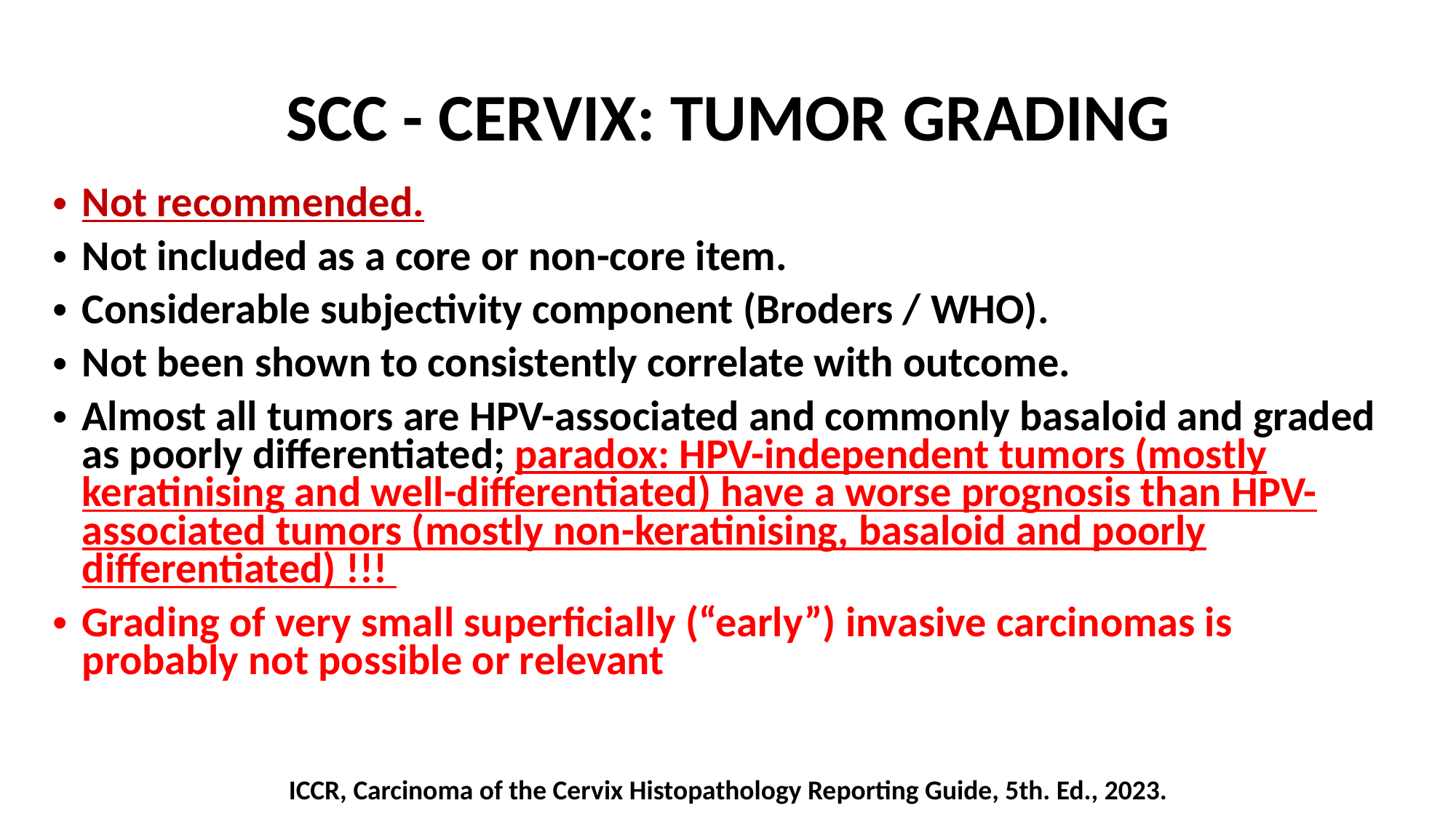

# SCC - CERVIX: TUMOR GRADING
Not recommended.
Not included as a core or non-core item.
Considerable subjectivity component (Broders / WHO).
Not been shown to consistently correlate with outcome.
Almost all tumors are HPV-associated and commonly basaloid and graded as poorly differentiated; paradox: HPV-independent tumors (mostly keratinising and well-differentiated) have a worse prognosis than HPV-associated tumors (mostly non-keratinising, basaloid and poorly differentiated) !!!
Grading of very small superficially (“early”) invasive carcinomas is probably not possible or relevant

ICCR, Carcinoma of the Cervix Histopathology Reporting Guide, 5th. Ed., 2023.